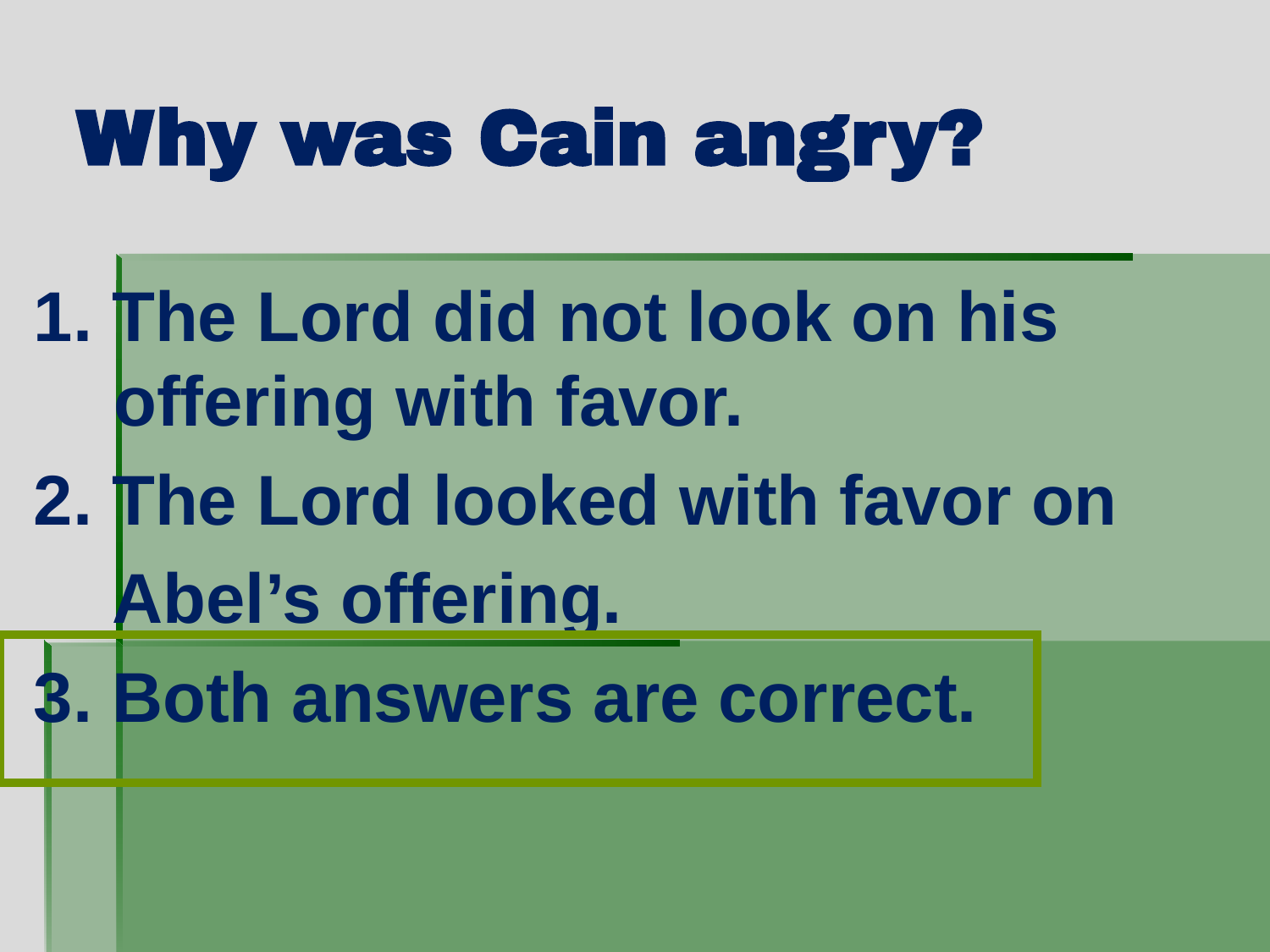

# Why was Cain angry?
1. The Lord did not look on his offering with favor.
2. The Lord looked with favor on
    Abel’s offering.
3. Both answers are correct.